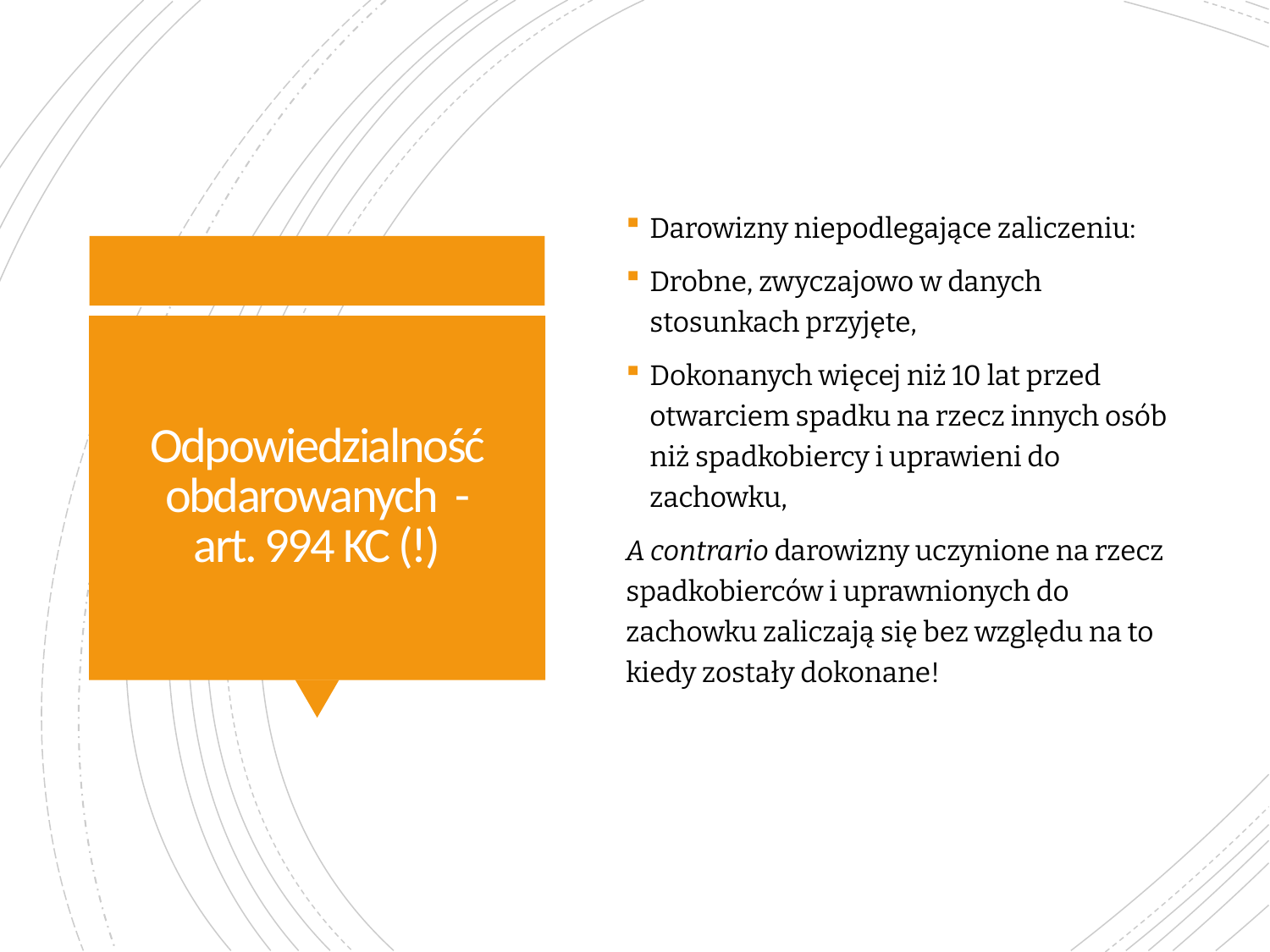

Darowizny niepodlegające zaliczeniu:
Drobne, zwyczajowo w danych stosunkach przyjęte,
Dokonanych więcej niż 10 lat przed otwarciem spadku na rzecz innych osób niż spadkobiercy i uprawieni do zachowku,
A contrario darowizny uczynione na rzecz spadkobierców i uprawnionych do zachowku zaliczają się bez względu na to kiedy zostały dokonane!

# Odpowiedzialność obdarowanych  - art. 994 KC (!)